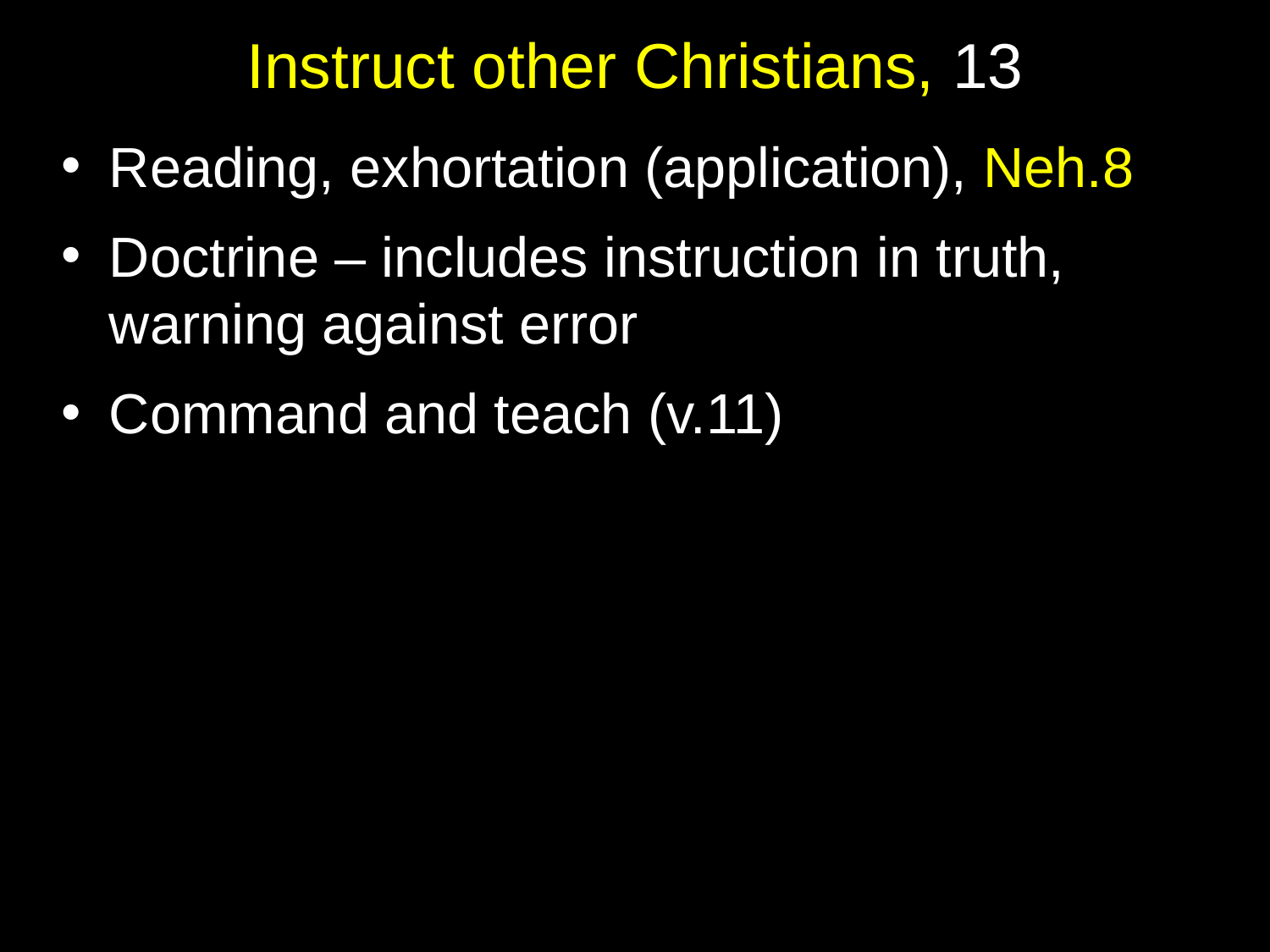

# Instruct other Christians, 13
Reading, exhortation (application), Neh.8
Doctrine – includes instruction in truth, warning against error
Command and teach (v.11)